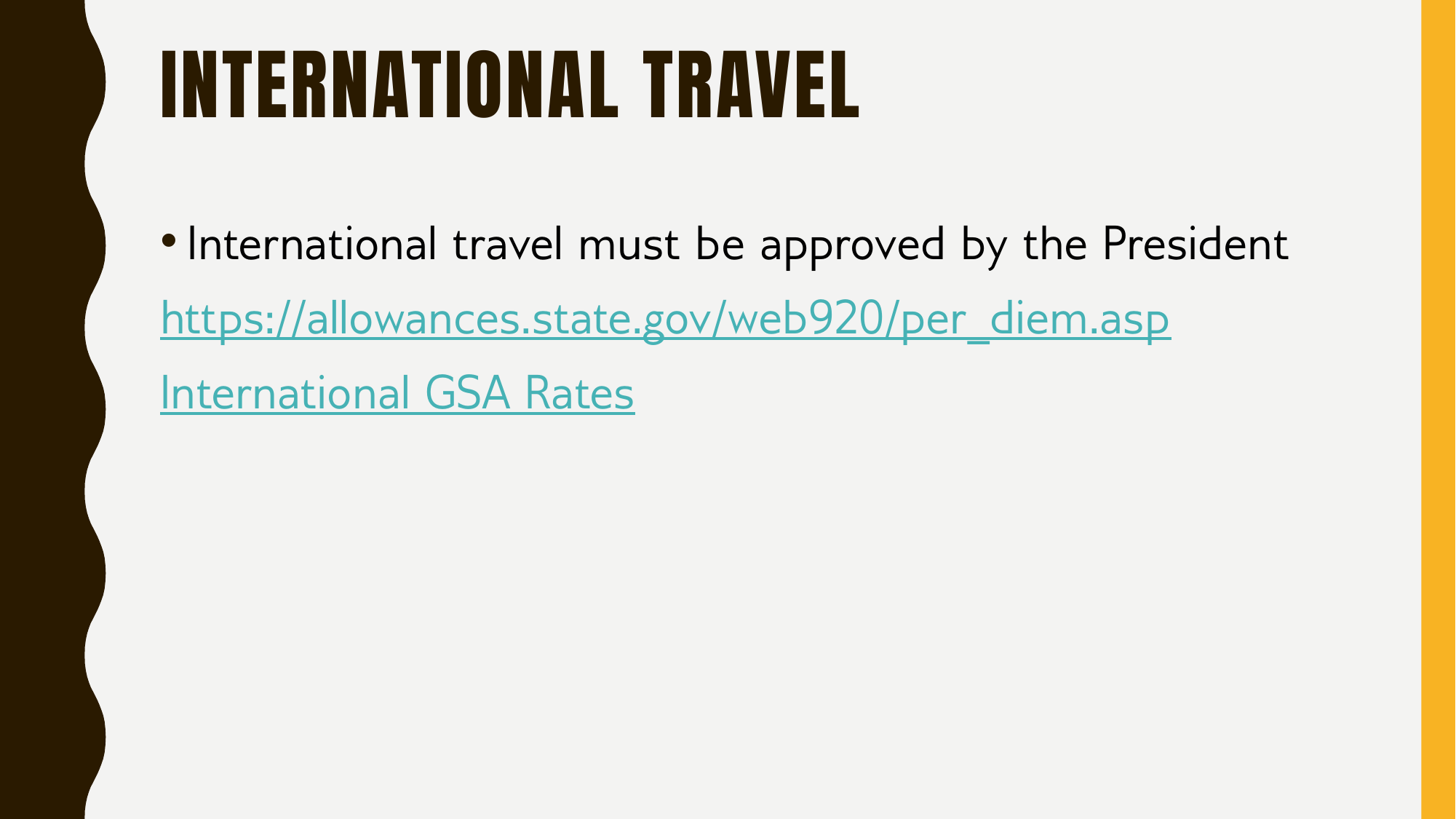

# INTERNATIONAL Travel
International travel must be approved by the President
https://allowances.state.gov/web920/per_diem.asp
International GSA Rates